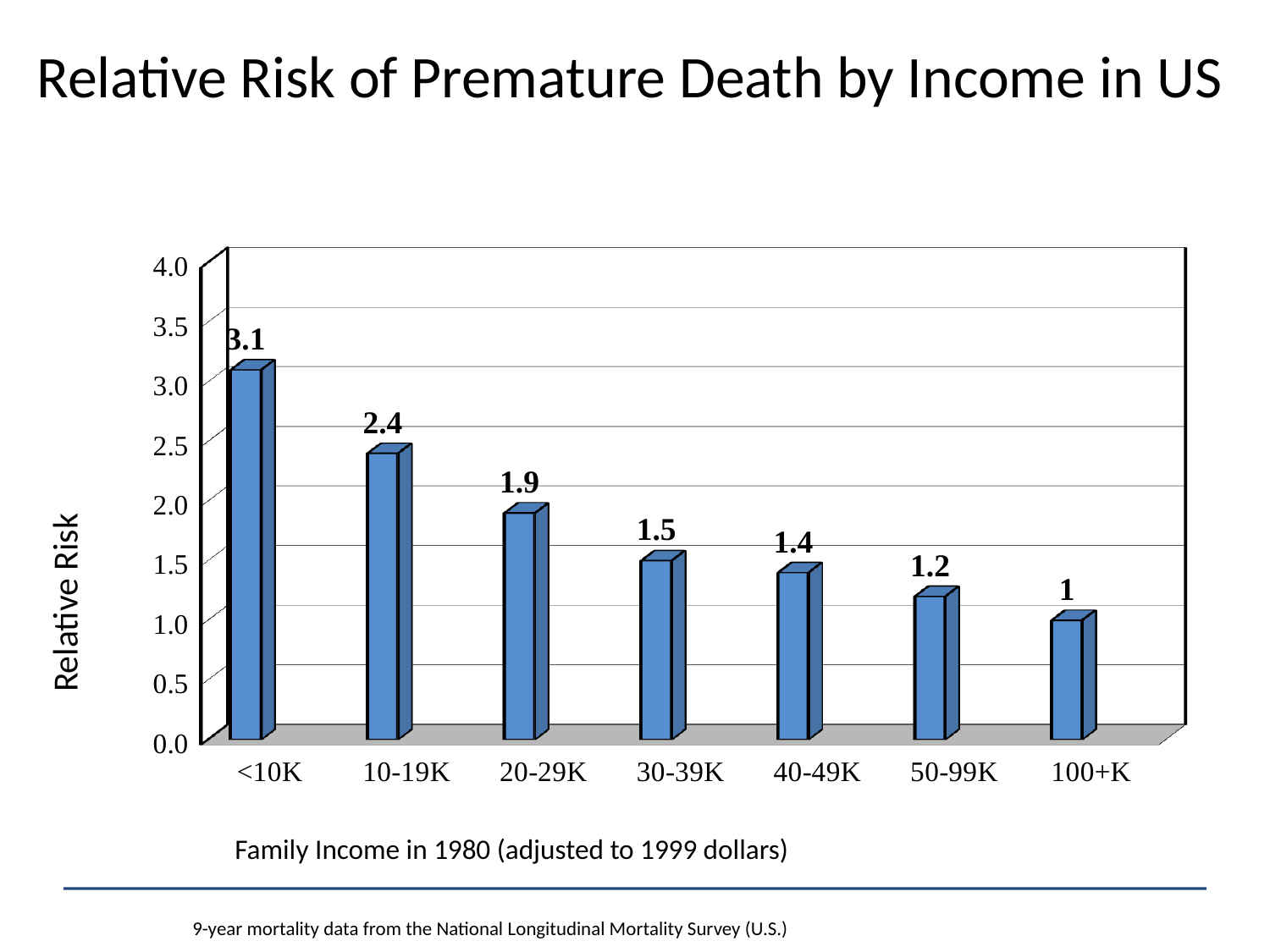

# Relative Risk of Premature Death by Income in US

[unsupported chart]

Relative Risk
Family Income in 1980 (adjusted to 1999 dollars)

9-year mortality data from the National Longitudinal Mortality Survey (U.S.)